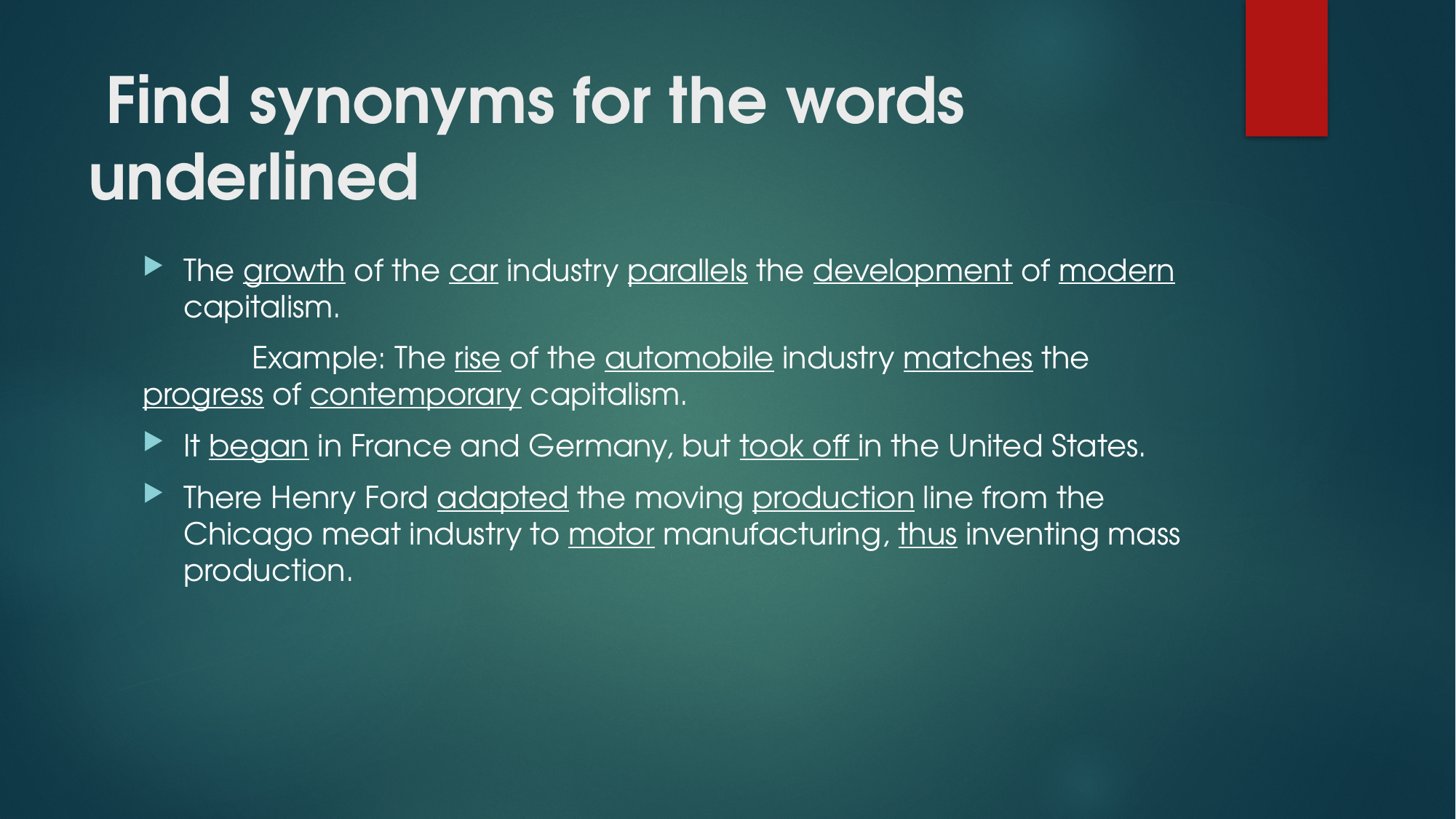

# Find synonyms for the words underlined
The growth of the car industry parallels the development of modern capitalism.
	Example: The rise of the automobile industry matches the progress of contemporary capitalism.
It began in France and Germany, but took off in the United States.
There Henry Ford adapted the moving production line from the Chicago meat industry to motor manufacturing, thus inventing mass production.